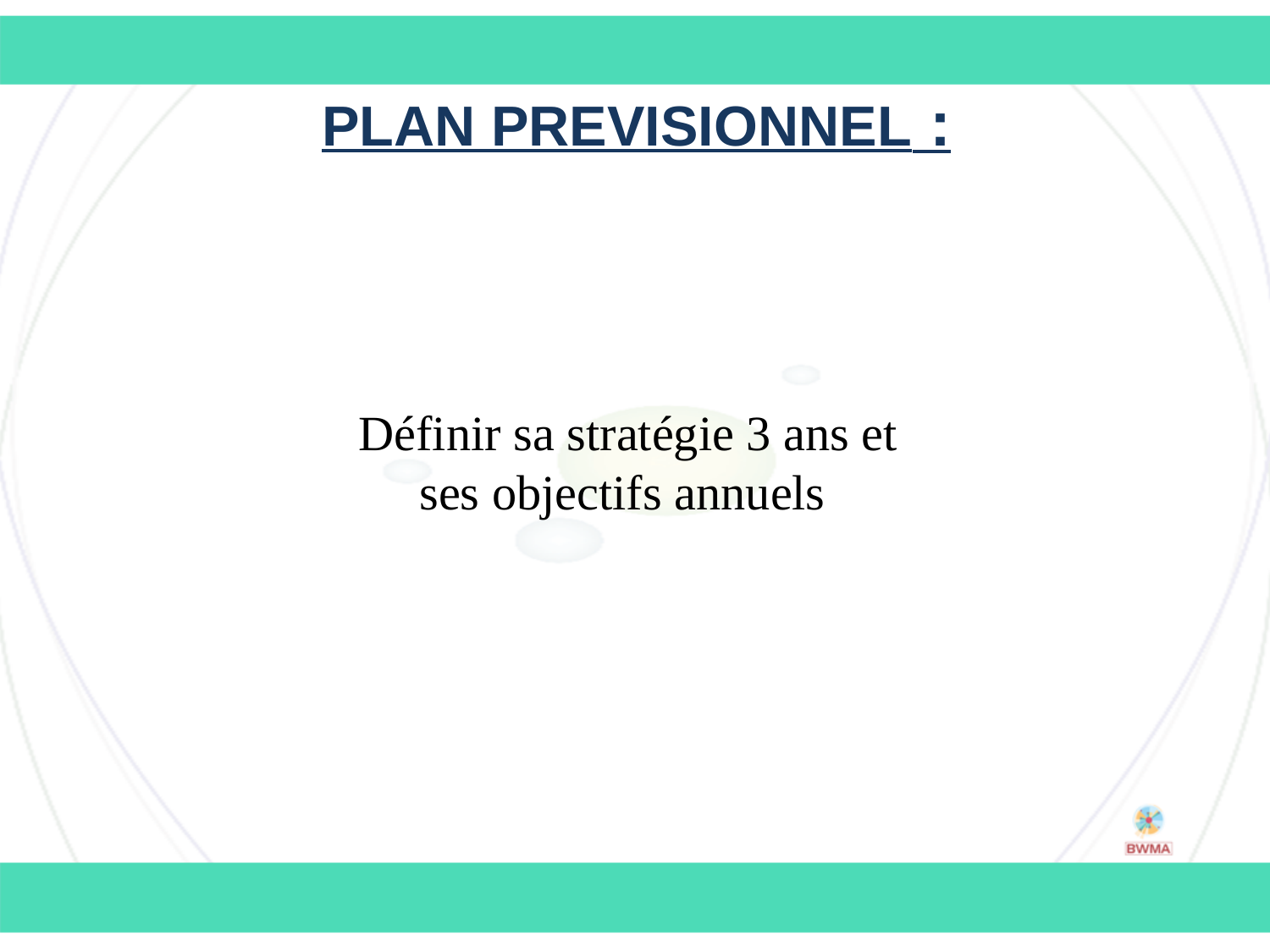

Plan Previsionnel :

 Définir sa stratégie 3 ans et ses objectifs annuels